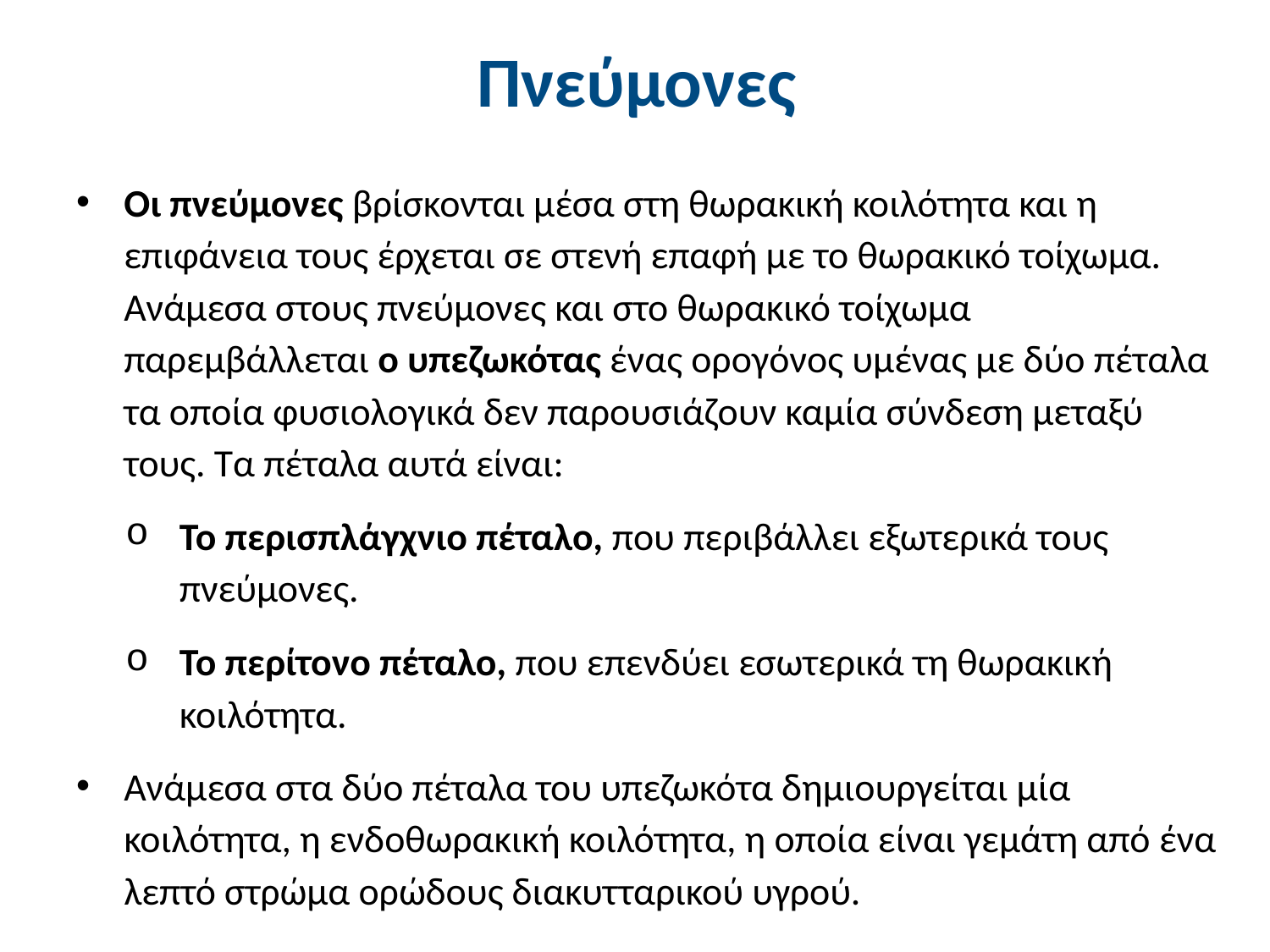

# Πνεύμονες
Οι πνεύμονες βρίσκονται μέσα στη θωρακική κοιλότητα και η επιφάνεια τους έρχεται σε στενή επαφή με το θωρακικό τοίχωμα. Ανάμεσα στους πνεύμονες και στο θωρακικό τοίχωμα  παρεμβάλλεται ο υπεζωκότας ένας ορογόνος υμένας με δύο πέταλα τα οποία φυσιολογικά δεν παρουσιάζουν καμία σύνδεση μεταξύ τους. Τα πέταλα αυτά είναι:
Το περισπλάγχνιο πέταλο, που περιβάλλει εξωτερικά τους πνεύμονες.
Το περίτονο πέταλο, που επενδύει εσωτερικά τη θωρακική κοιλότητα.
Ανάμεσα στα δύο πέταλα του υπεζωκότα δημιουργείται μία κοιλότητα, η ενδοθωρακική κοιλότητα, η οποία είναι γεμάτη από ένα λεπτό στρώμα ορώδους διακυτταρικού υγρού.